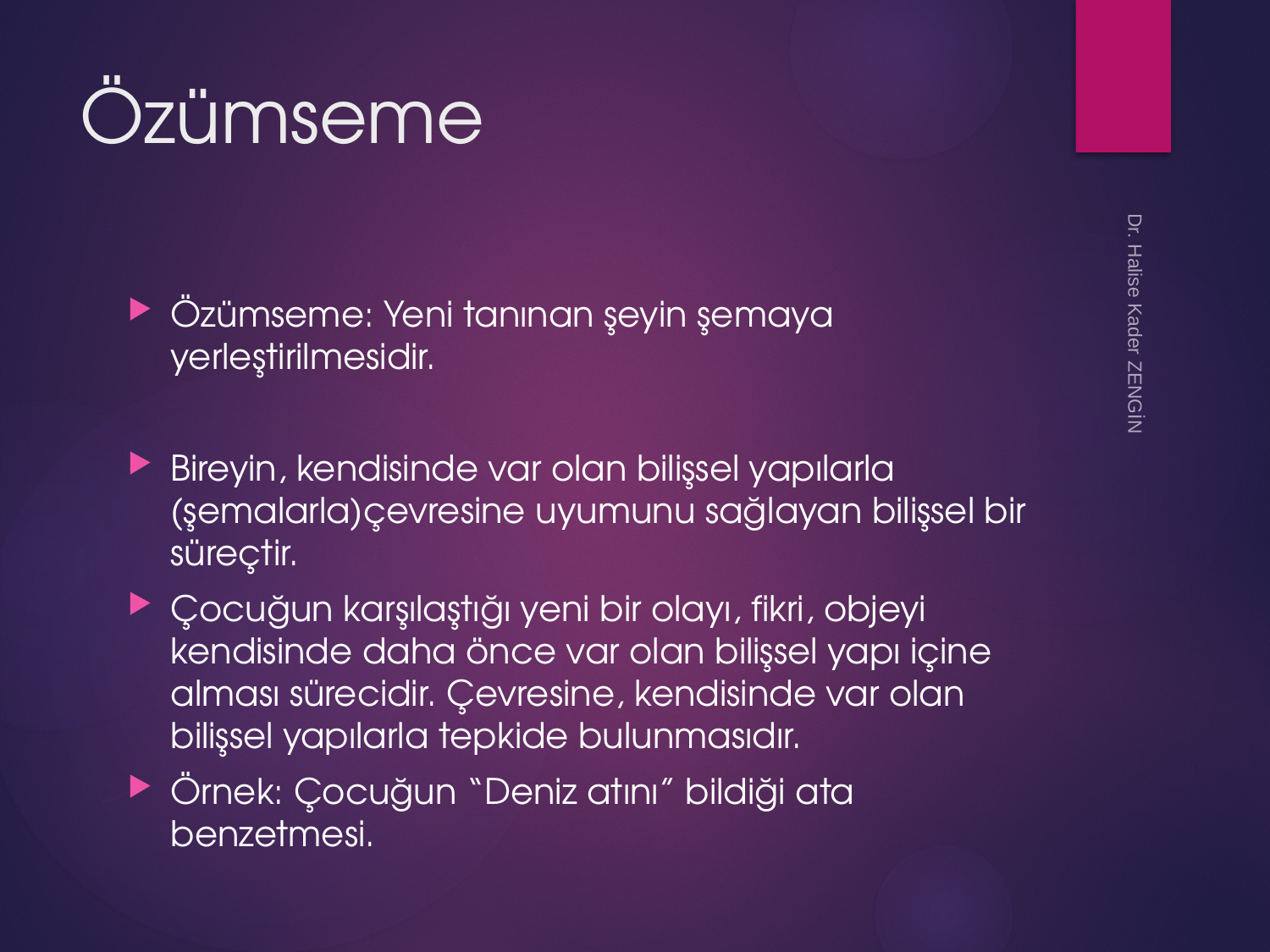

# Özümseme
Özümseme: Yeni tanınan şeyin şemaya yerleştirilmesidir.

Bireyin, kendisinde var olan bilişsel yapılarla (şemalarla)çevresine uyumunu sağlayan bilişsel bir süreçtir.
Çocuğun karşılaştığı yeni bir olayı, fikri, objeyi kendisinde daha önce var olan bilişsel yapı içine alması sürecidir. Çevresine, kendisinde var olan bilişsel yapılarla tepkide bulunmasıdır.
Örnek: Çocuğun “Deniz atını” bildiği ata benzetmesi.
Dr. Halise Kader ZENGİN